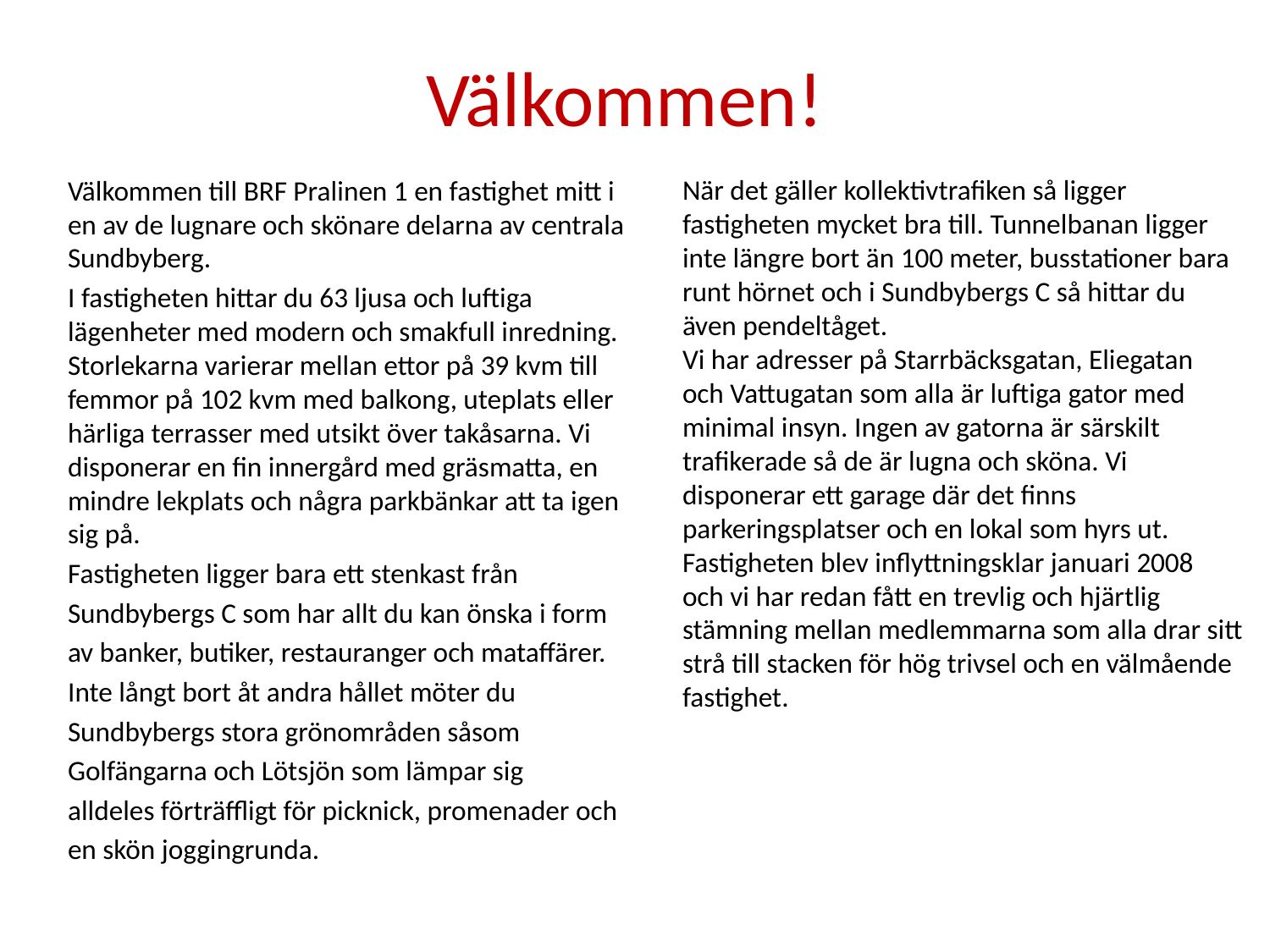

# Välkommen!
Välkommen till BRF Pralinen 1 en fastighet mitt i en av de lugnare och skönare delarna av centrala Sundbyberg.
I fastigheten hittar du 63 ljusa och luftiga lägenheter med modern och smakfull inredning. Storlekarna varierar mellan ettor på 39 kvm till femmor på 102 kvm med balkong, uteplats eller härliga terrasser med utsikt över takåsarna. Vi disponerar en fin innergård med gräsmatta, en mindre lekplats och några parkbänkar att ta igen sig på.
Fastigheten ligger bara ett stenkast från
Sundbybergs C som har allt du kan önska i form
av banker, butiker, restauranger och mataffärer.
Inte långt bort åt andra hållet möter du
Sundbybergs stora grönområden såsom
Golfängarna och Lötsjön som lämpar sig
alldeles förträffligt för picknick, promenader och
en skön joggingrunda.

När det gäller kollektivtrafiken så ligger
fastigheten mycket bra till. Tunnelbanan ligger
inte längre bort än 100 meter, busstationer bara
runt hörnet och i Sundbybergs C så hittar du
även pendeltåget.
Vi har adresser på Starrbäcksgatan, Eliegatan
och Vattugatan som alla är luftiga gator med
minimal insyn. Ingen av gatorna är särskilt
trafikerade så de är lugna och sköna. Vi
disponerar ett garage där det finns
parkeringsplatser och en lokal som hyrs ut.
Fastigheten blev inflyttningsklar januari 2008
och vi har redan fått en trevlig och hjärtlig
stämning mellan medlemmarna som alla drar sitt
strå till stacken för hög trivsel och en välmående
fastighet.